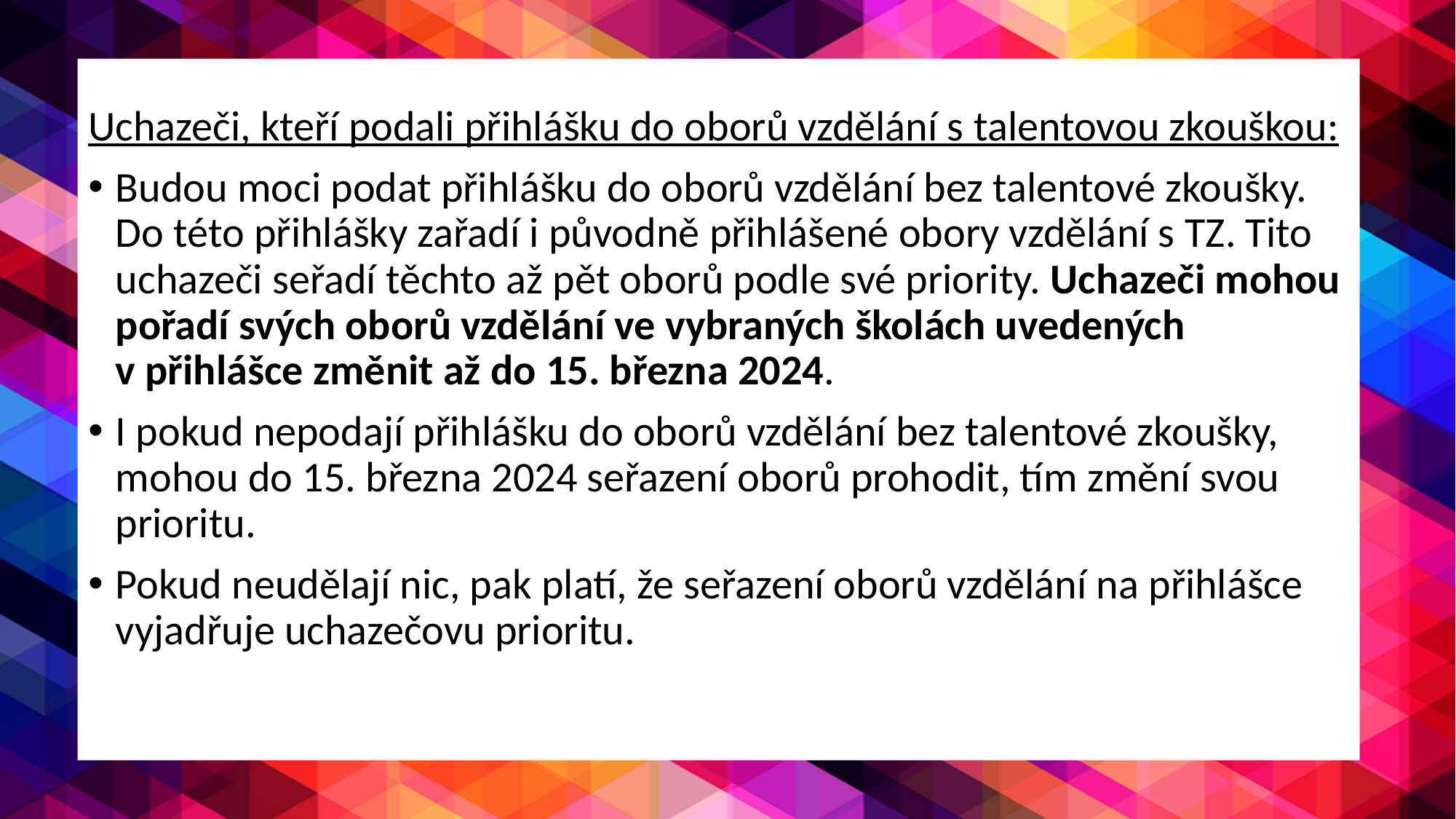

Uchazeči, kteří podali přihlášku do oborů vzdělání s talentovou zkouškou:
Budou moci podat přihlášku do oborů vzdělání bez talentové zkoušky. Do této přihlášky zařadí i původně přihlášené obory vzdělání s TZ. Tito uchazeči seřadí těchto až pět oborů podle své priority. Uchazeči mohou pořadí svých oborů vzdělání ve vybraných školách uvedených v přihlášce změnit až do 15. března 2024.
I pokud nepodají přihlášku do oborů vzdělání bez talentové zkoušky, mohou do 15. března 2024 seřazení oborů prohodit, tím změní svou prioritu.
Pokud neudělají nic, pak platí, že seřazení oborů vzdělání na přihlášce vyjadřuje uchazečovu prioritu.